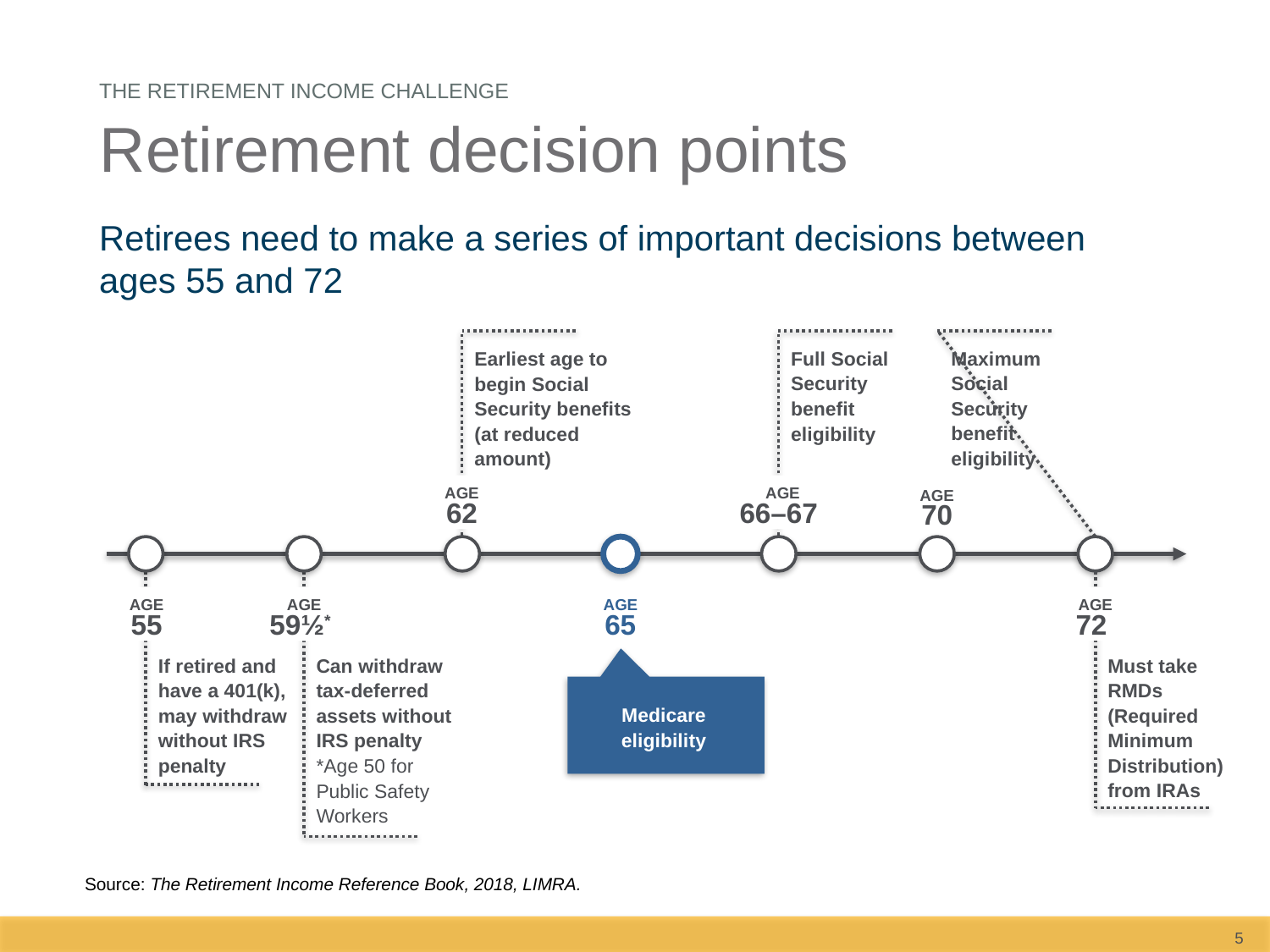

The retirement income challenge
# Retirement decision points
Retirees need to make a series of important decisions between
ages 55 and 72
Maximum Social Security benefit eligibility
Full Social Security
benefit
eligibility
Earliest age to begin Social Security benefits (at reduced amount)
Age
62
Age
66–67
Age
70

Age
72
Age
55
Age
59½*
Age
65

Medicare eligibility
Must take RMDs (Required Minimum Distribution) from IRAs
If retired and have a 401(k), may withdraw without IRS penalty
Can withdraw tax-deferred assets without IRS penalty
*Age 50 for Public Safety Workers
Source: The Retirement Income Reference Book, 2018, LIMRA.